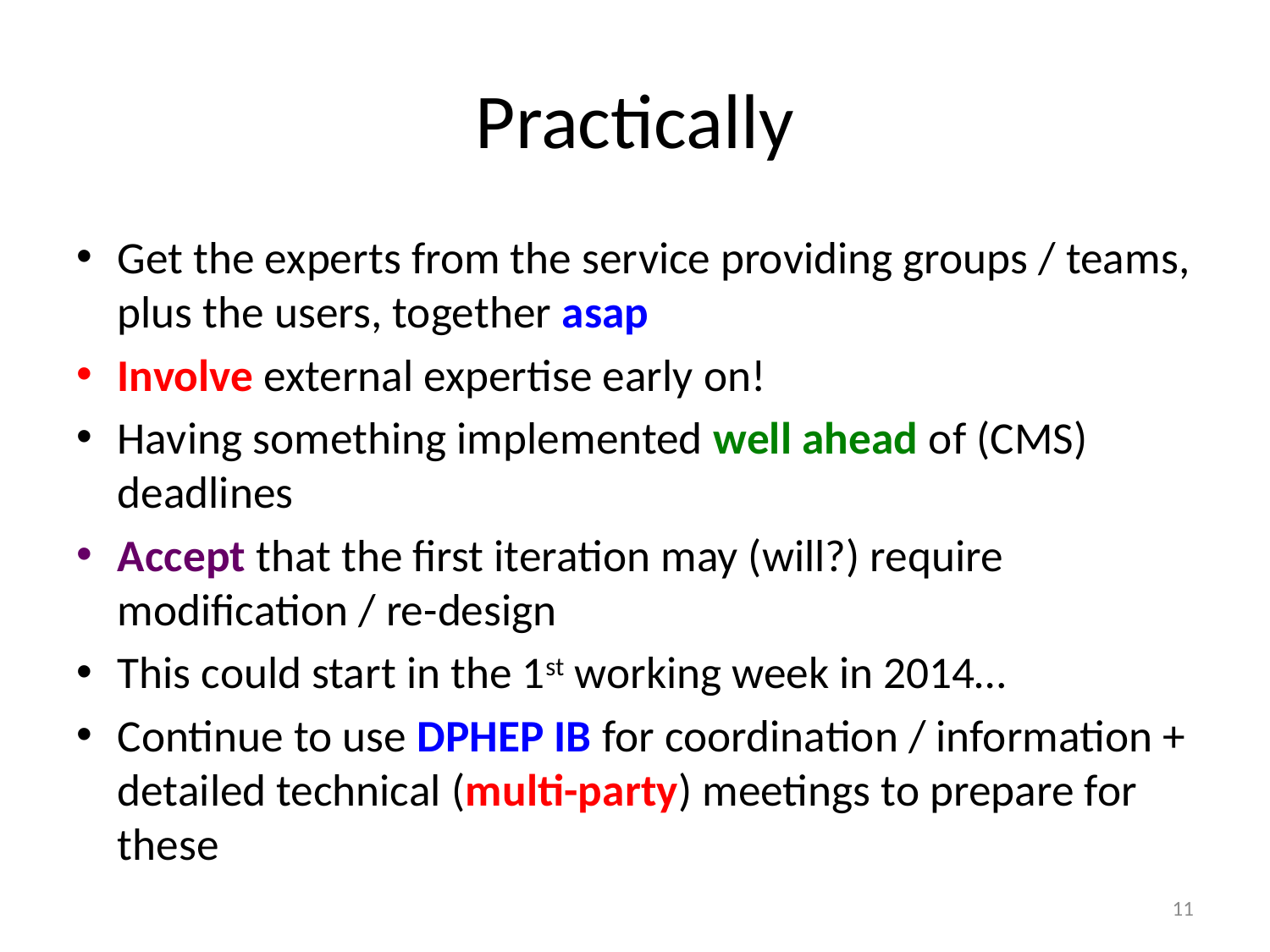

# Practically
Get the experts from the service providing groups / teams, plus the users, together asap
Involve external expertise early on!
Having something implemented well ahead of (CMS) deadlines
Accept that the first iteration may (will?) require modification / re-design
This could start in the 1st working week in 2014…
Continue to use DPHEP IB for coordination / information + detailed technical (multi-party) meetings to prepare for these

11